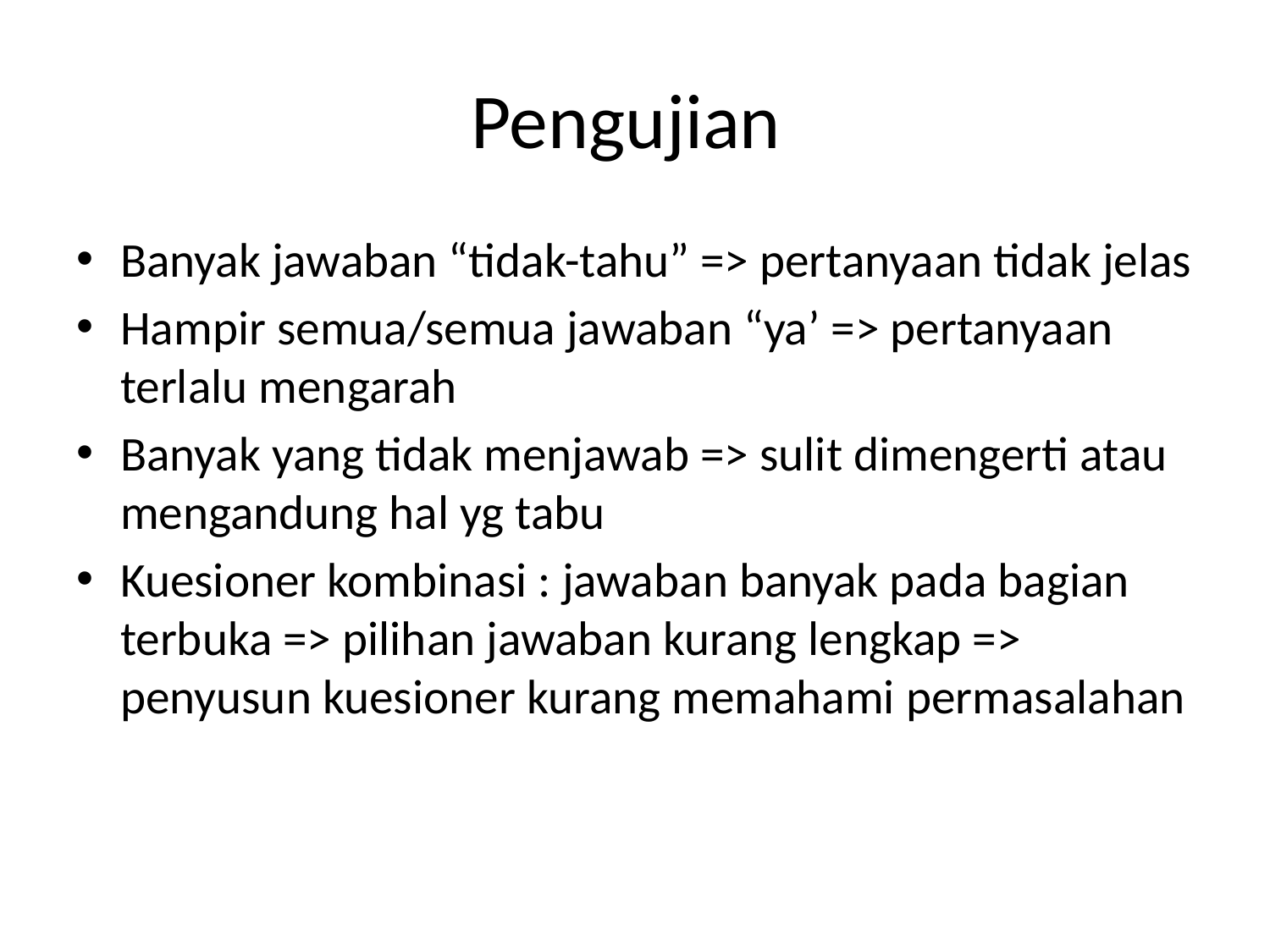

# Pengujian
Banyak jawaban “tidak-tahu” => pertanyaan tidak jelas
Hampir semua/semua jawaban “ya’ => pertanyaan terlalu mengarah
Banyak yang tidak menjawab => sulit dimengerti atau mengandung hal yg tabu
Kuesioner kombinasi : jawaban banyak pada bagian terbuka => pilihan jawaban kurang lengkap => penyusun kuesioner kurang memahami permasalahan